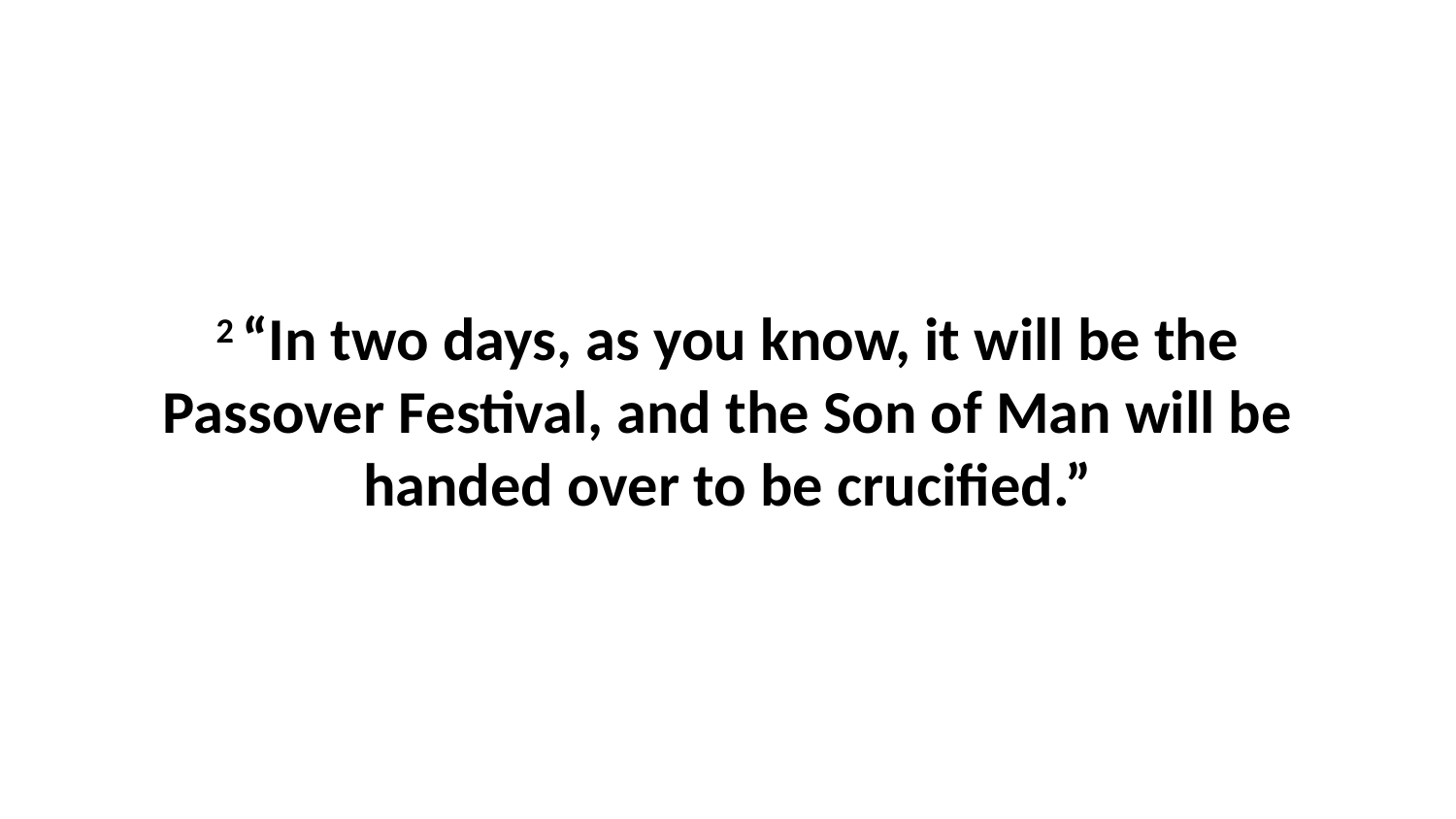

2 “In two days, as you know, it will be the Passover Festival, and the Son of Man will be handed over to be crucified.”